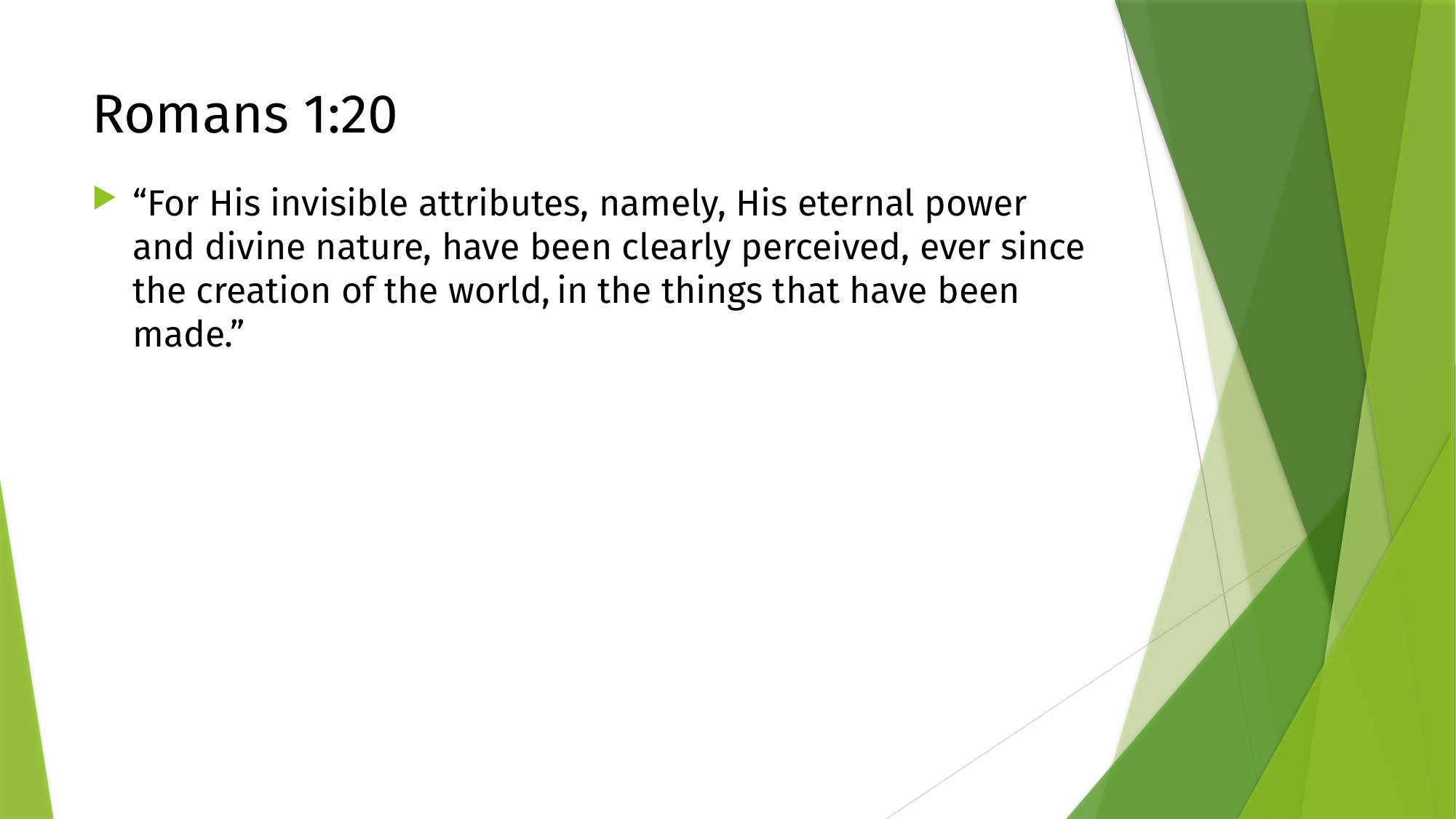

# Romans 1:20
“For His invisible attributes, namely, His eternal power and divine nature, have been clearly perceived, ever since the creation of the world, in the things that have been made.”